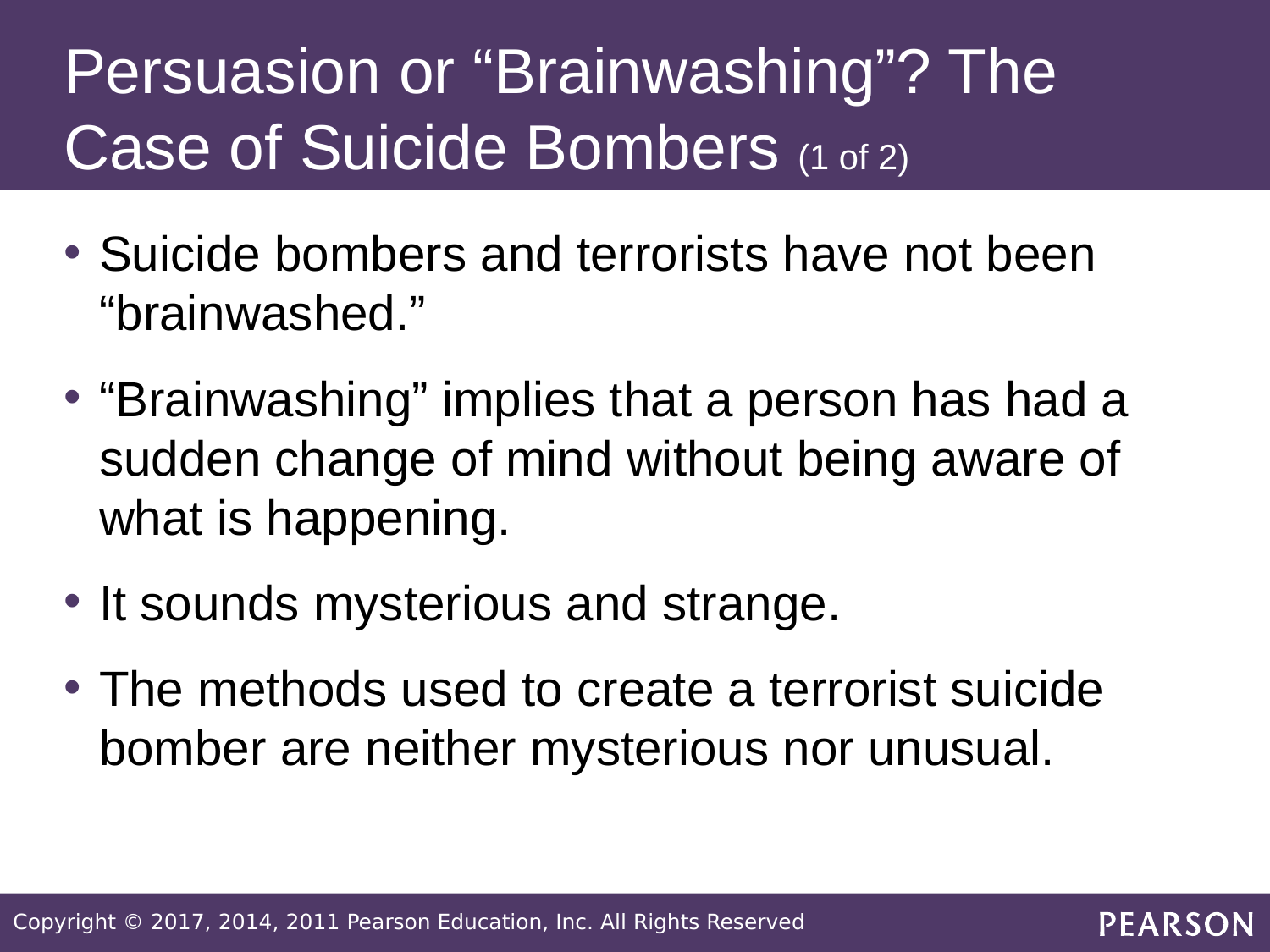

# Persuasion or “Brainwashing”? The Case of Suicide Bombers (1 of 2)
Suicide bombers and terrorists have not been “brainwashed.”
“Brainwashing” implies that a person has had a sudden change of mind without being aware of what is happening.
It sounds mysterious and strange.
The methods used to create a terrorist suicide bomber are neither mysterious nor unusual.